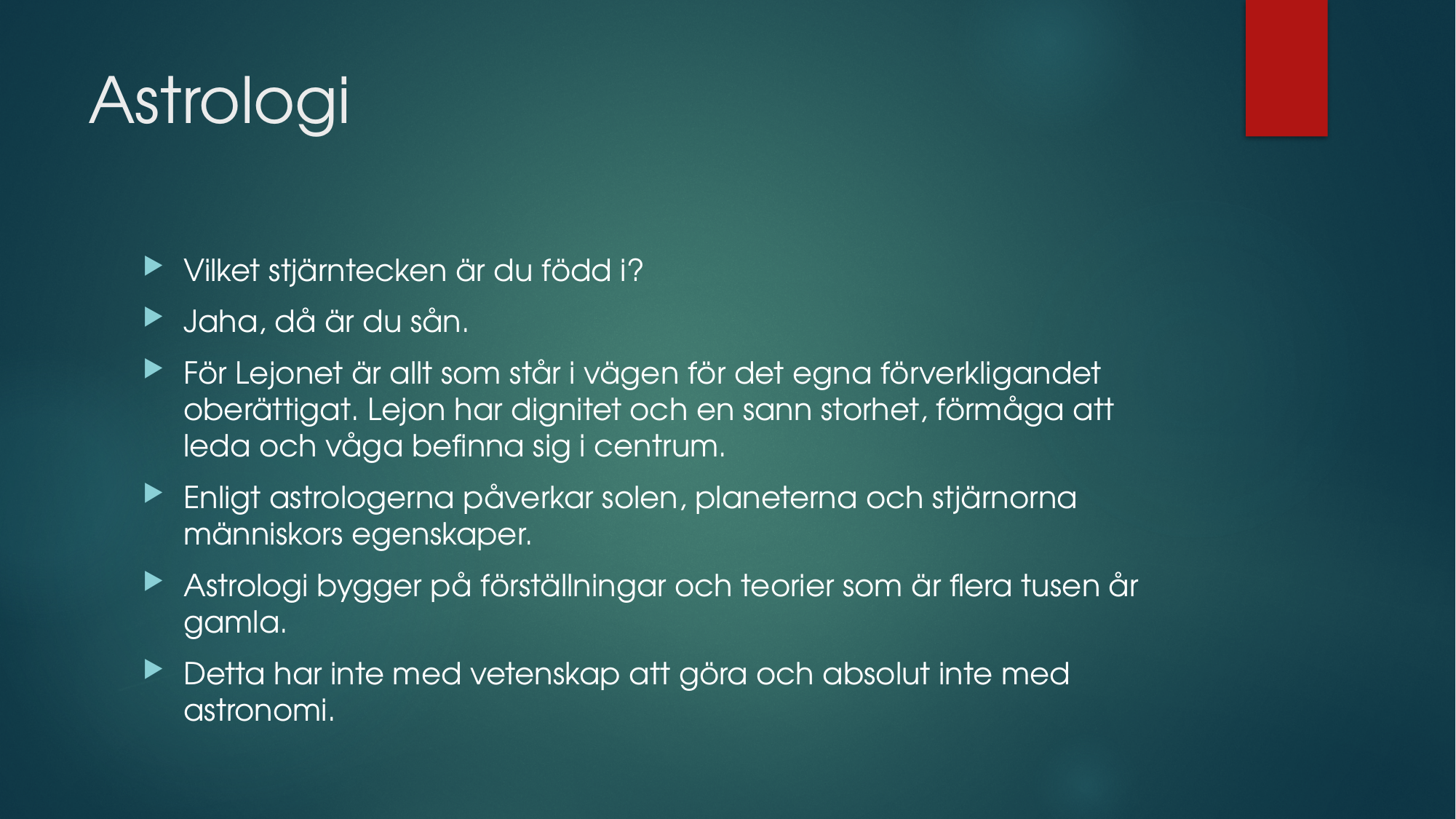

# Astrologi
Vilket stjärntecken är du född i?
Jaha, då är du sån.
För Lejonet är allt som står i vägen för det egna förverkligandet oberättigat. Lejon har dignitet och en sann storhet, förmåga att leda och våga befinna sig i centrum.
Enligt astrologerna påverkar solen, planeterna och stjärnorna människors egenskaper.
Astrologi bygger på förställningar och teorier som är flera tusen år gamla.
Detta har inte med vetenskap att göra och absolut inte med astronomi.